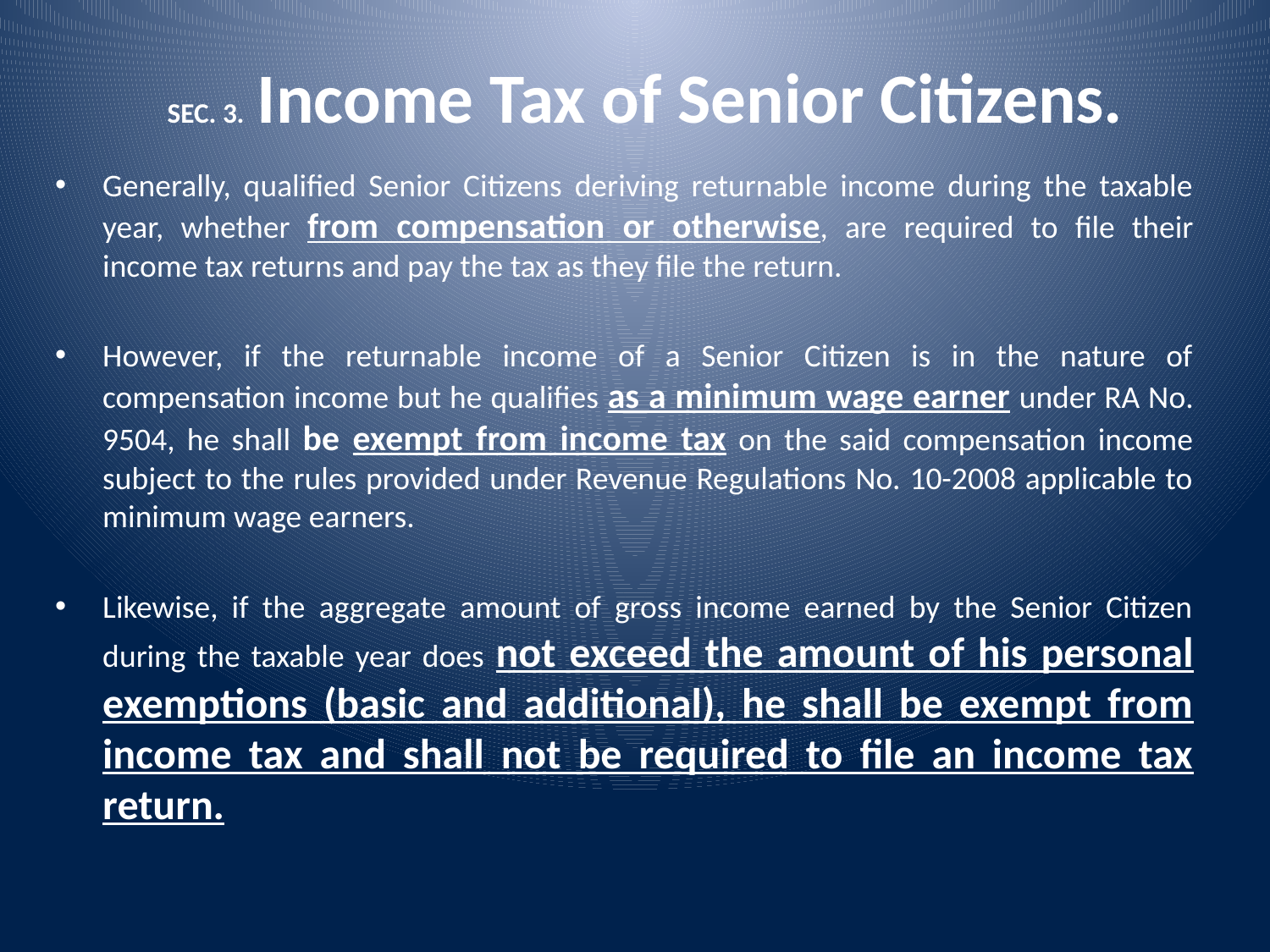

# SEC. 3.  Income Tax of Senior Citizens.
Generally, qualified Senior Citizens deriving returnable income during the taxable year, whether from compensation or otherwise, are required to file their income tax returns and pay the tax as they file the return.

However, if the returnable income of a Senior Citizen is in the nature of compensation income but he qualifies as a minimum wage earner under RA No. 9504, he shall be exempt from income tax on the said compensation income subject to the rules provided under Revenue Regulations No. 10-2008 applicable to minimum wage earners.

Likewise, if the aggregate amount of gross income earned by the Senior Citizen during the taxable year does not exceed the amount of his personal exemptions (basic and additional), he shall be exempt from income tax and shall not be required to file an income tax return.